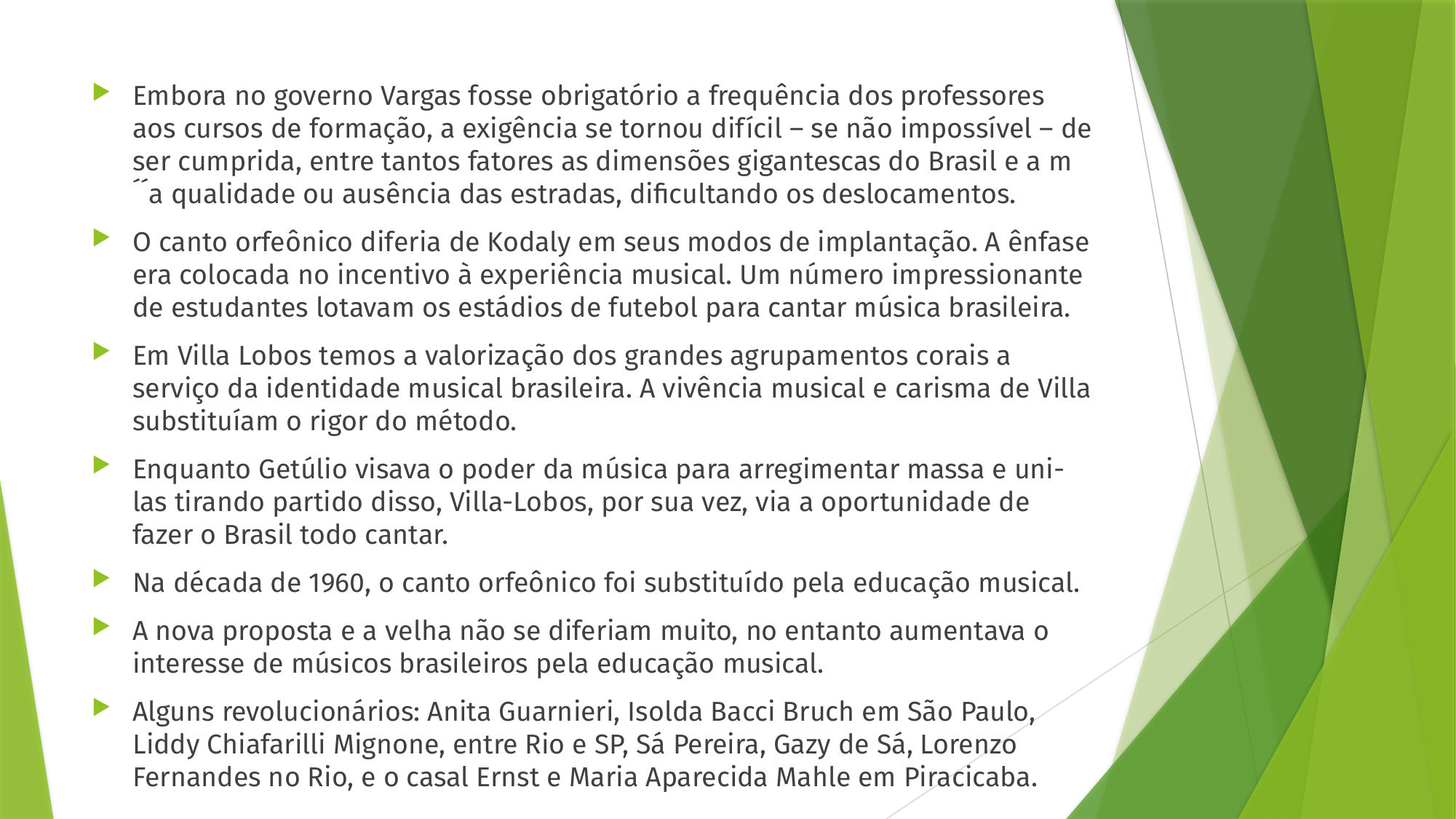

#
Embora no governo Vargas fosse obrigatório a frequência dos professores aos cursos de formação, a exigência se tornou difícil – se não impossível – de ser cumprida, entre tantos fatores as dimensões gigantescas do Brasil e a m´´a qualidade ou ausência das estradas, dificultando os deslocamentos.
O canto orfeônico diferia de Kodaly em seus modos de implantação. A ênfase era colocada no incentivo à experiência musical. Um número impressionante de estudantes lotavam os estádios de futebol para cantar música brasileira.
Em Villa Lobos temos a valorização dos grandes agrupamentos corais a serviço da identidade musical brasileira. A vivência musical e carisma de Villa substituíam o rigor do método.
Enquanto Getúlio visava o poder da música para arregimentar massa e uni-las tirando partido disso, Villa-Lobos, por sua vez, via a oportunidade de fazer o Brasil todo cantar.
Na década de 1960, o canto orfeônico foi substituído pela educação musical.
A nova proposta e a velha não se diferiam muito, no entanto aumentava o interesse de músicos brasileiros pela educação musical.
Alguns revolucionários: Anita Guarnieri, Isolda Bacci Bruch em São Paulo, Liddy Chiafarilli Mignone, entre Rio e SP, Sá Pereira, Gazy de Sá, Lorenzo Fernandes no Rio, e o casal Ernst e Maria Aparecida Mahle em Piracicaba.